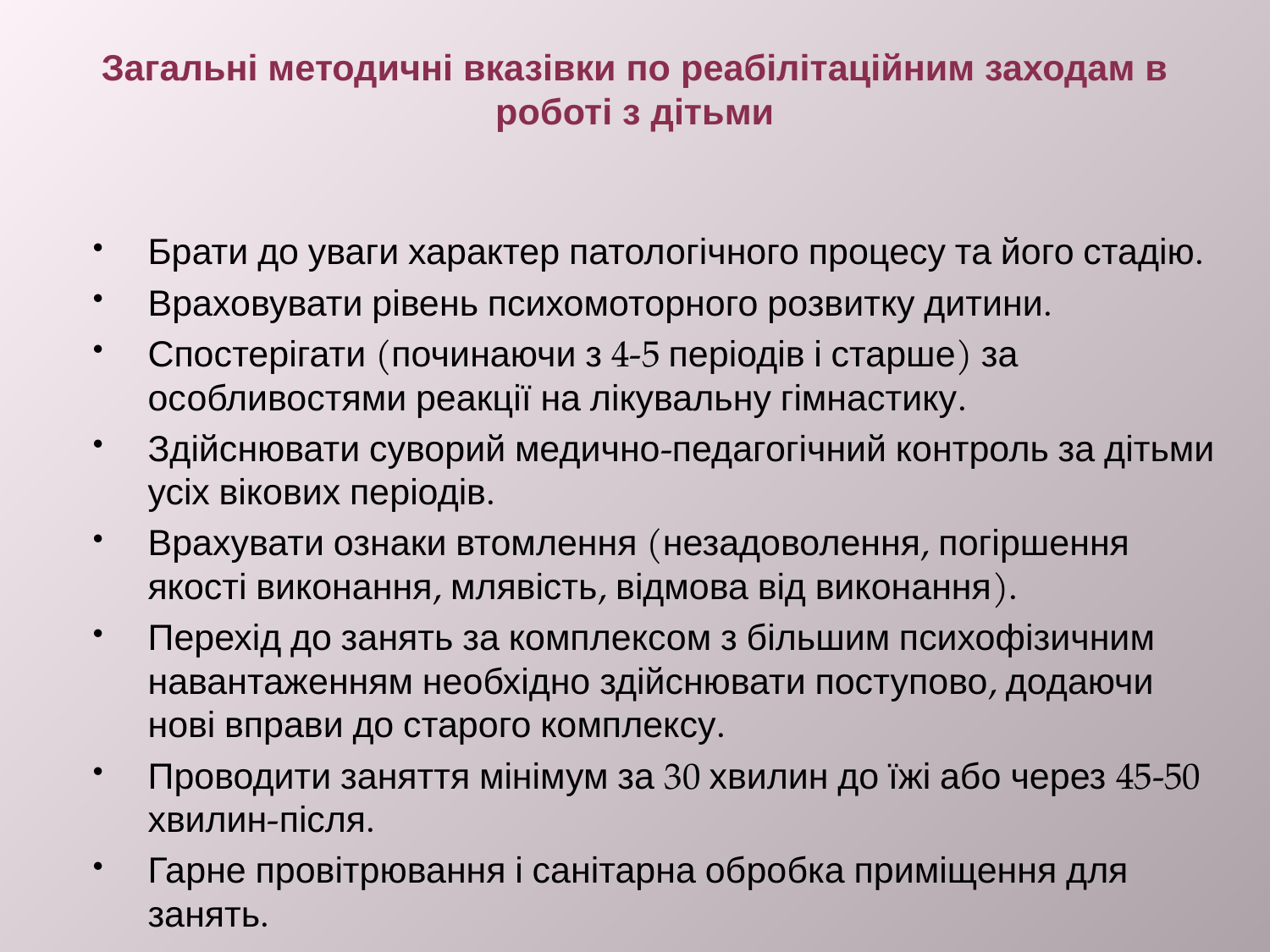

# Загальні методичні вказівки по реабілітаційним заходам в роботі з дітьми
Брати до уваги характер патологічного процесу та його стадію.
Враховувати рівень психомоторного розвитку дитини.
Спостерігати (починаючи з 4-5 періодів і старше) за особливостями реакції на лікувальну гімнастику.
Здійснювати суворий медично-педагогічний контроль за дітьми усіх вікових періодів.
Врахувати ознаки втомлення (незадоволення, погіршення якості виконання, млявість, відмова від виконання).
Перехід до занять за комплексом з більшим психофізичним навантаженням необхідно здійснювати поступово, додаючи нові вправи до старого комплексу.
Проводити заняття мінімум за 30 хвилин до їжі або через 45-50 хвилин-після.
Гарне провітрювання і санітарна обробка приміщення для занять.